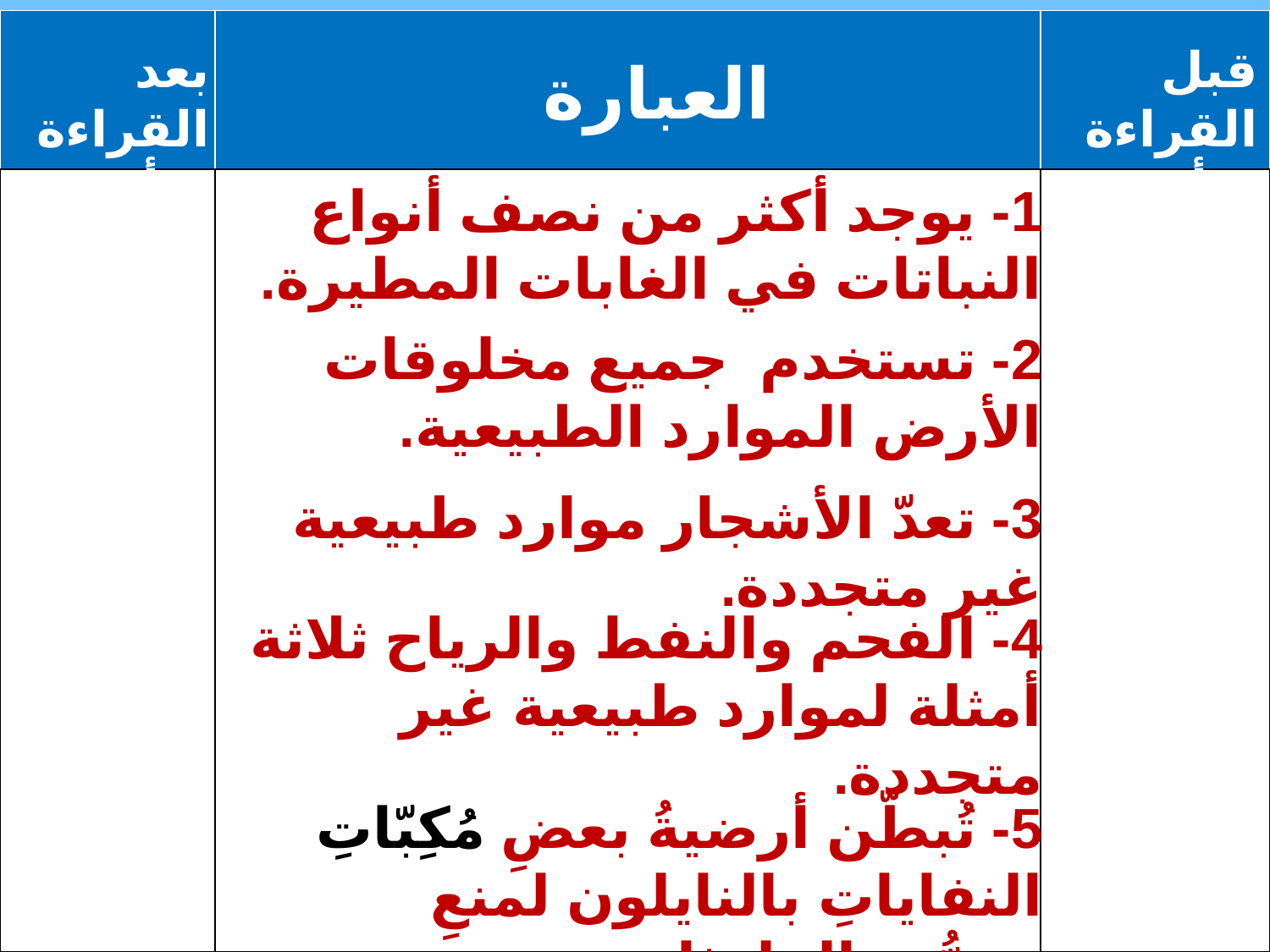

|  |  |  |
| --- | --- | --- |
|  |  |  |
بعد القراءة  م أو غ
قبل القراءة  م أو غ
العبارة
1- يوجد أكثر من نصف أنواع النباتات في الغابات المطيرة.
2- تستخدم  جميع مخلوقات الأرض الموارد الطبيعية.
3- تعدّ الأشجار موارد طبيعية غير متجددة.
4- الفحم والنفط والرياح ثلاثة أمثلة لموارد طبيعية غير متجددة.
5- تُبطّن أرضيةُ بعضِ مُكِبّاتِ النفاياتِ بالنايلون لمنعِ تسرُّبِ الملوثاتِ.